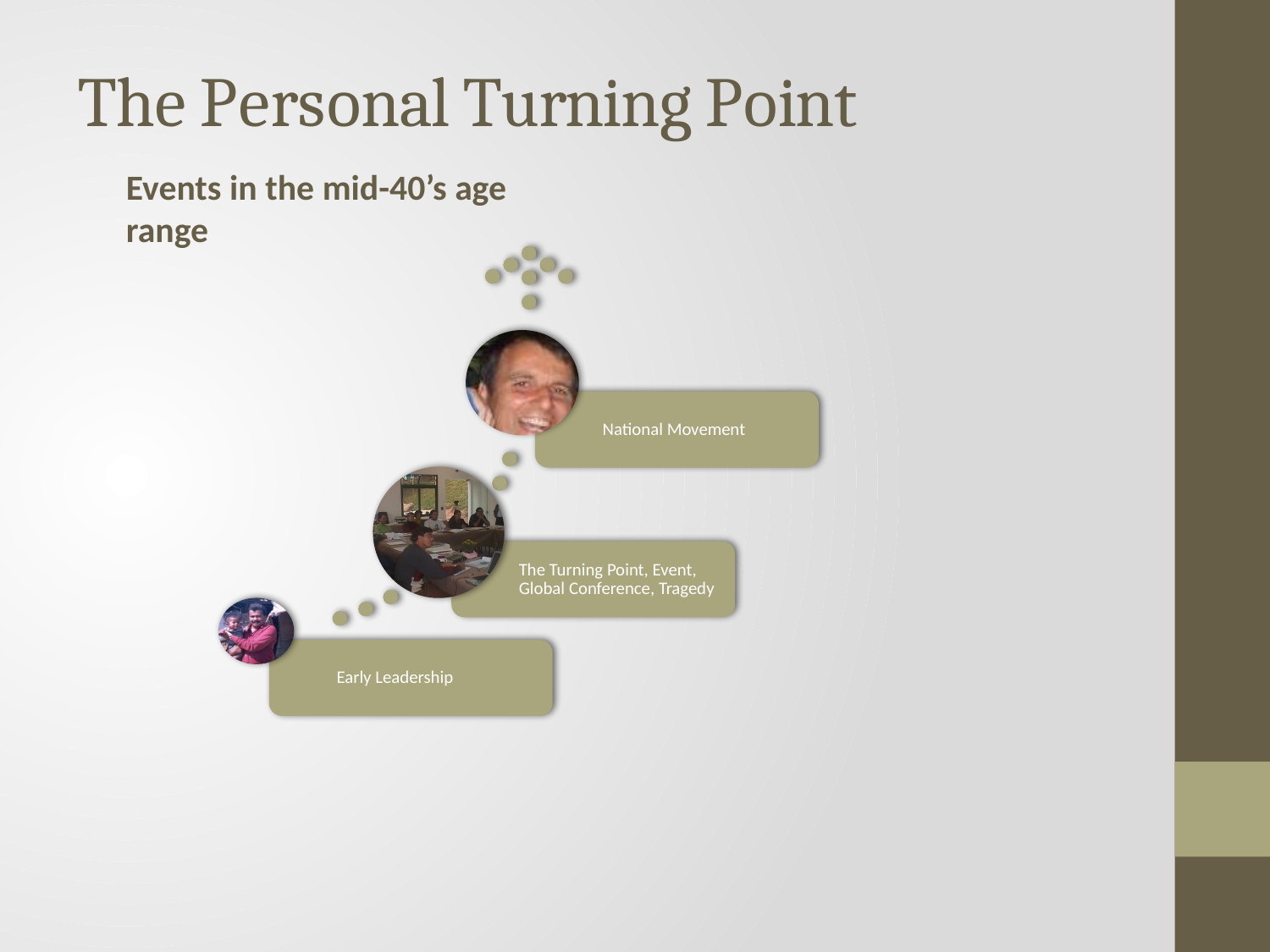

# The Personal Turning Point
Early Leadership
The Turning Point, Event, Global Conference, Tragedy
National Movement
Events in the mid-40’s age range